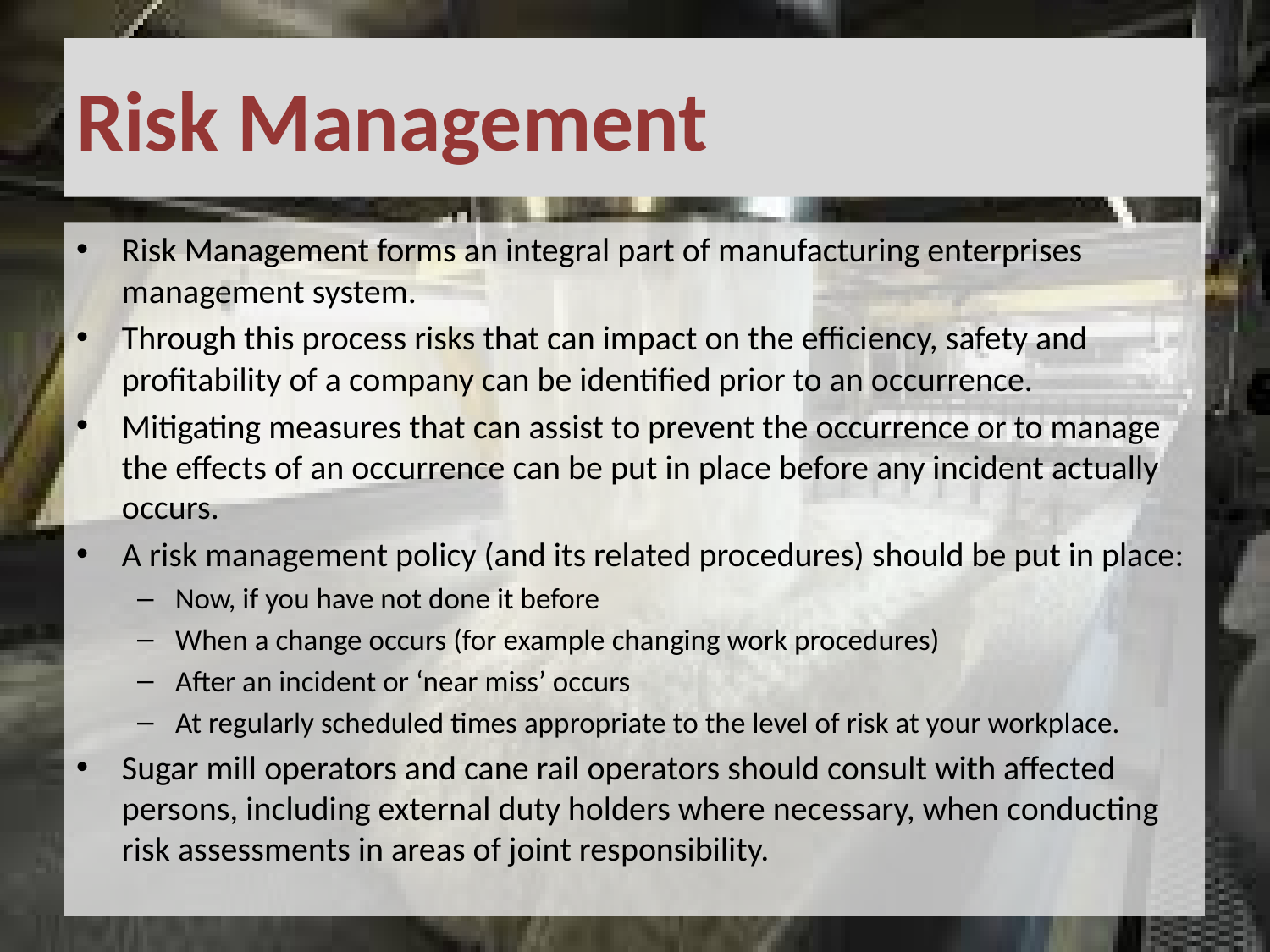

# Risk Management
Risk Management forms an integral part of manufacturing enterprises management system.
Through this process risks that can impact on the efficiency, safety and profitability of a company can be identified prior to an occurrence.
Mitigating measures that can assist to prevent the occurrence or to manage the effects of an occurrence can be put in place before any incident actually occurs.
A risk management policy (and its related procedures) should be put in place:
Now, if you have not done it before
When a change occurs (for example changing work procedures)
After an incident or ‘near miss’ occurs
At regularly scheduled times appropriate to the level of risk at your workplace.
Sugar mill operators and cane rail operators should consult with affected persons, including external duty holders where necessary, when conducting risk assessments in areas of joint responsibility.